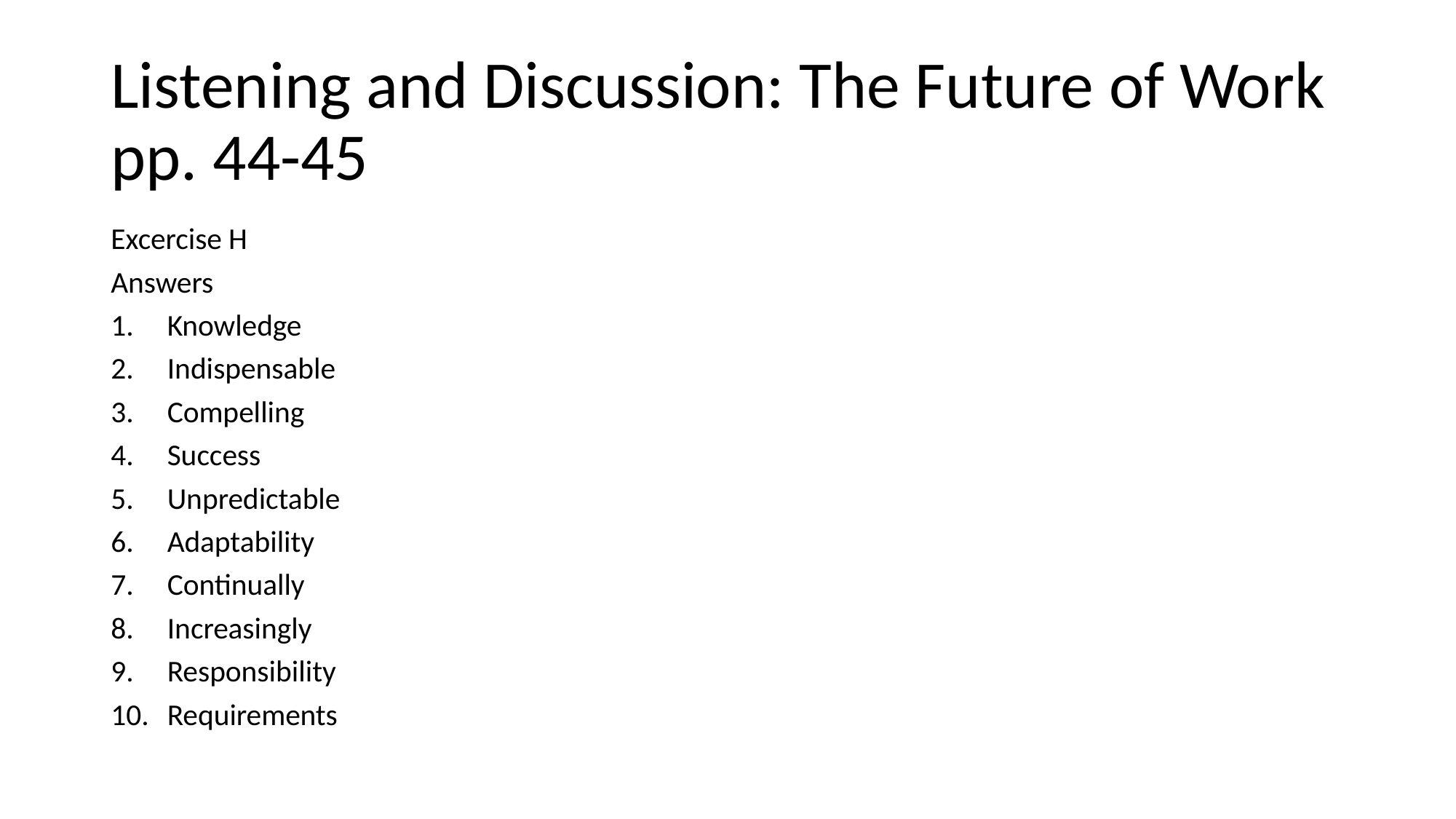

# Listening and Discussion: The Future of Work pp. 44-45
Excercise H
Answers
Knowledge
Indispensable
Compelling
Success
Unpredictable
Adaptability
Continually
Increasingly
Responsibility
Requirements